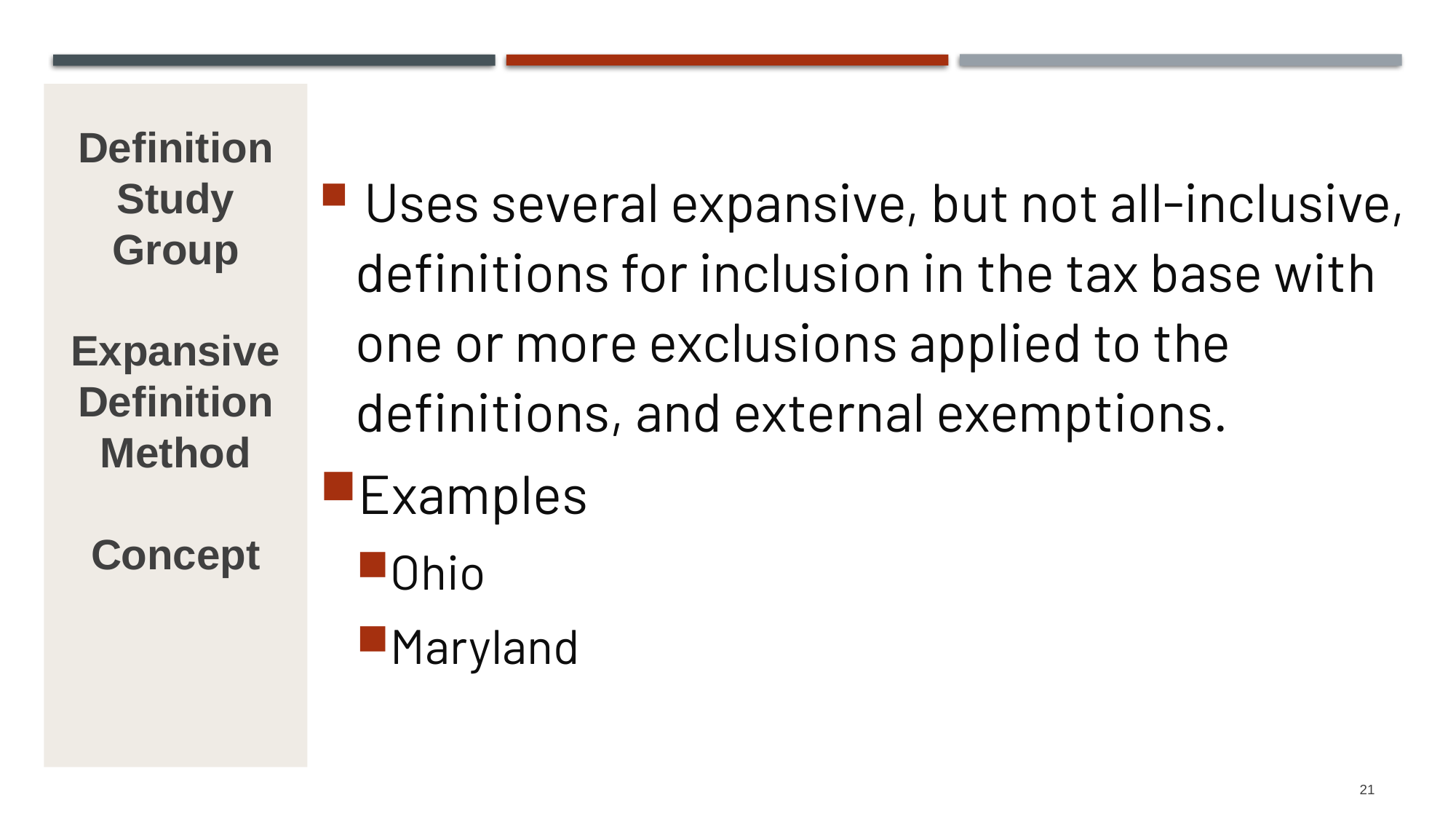

# Definition Study Group Expansive Definition Method Concept
 Uses several expansive, but not all-inclusive, definitions for inclusion in the tax base with one or more exclusions applied to the definitions, and external exemptions.
Examples
Ohio
Maryland
21